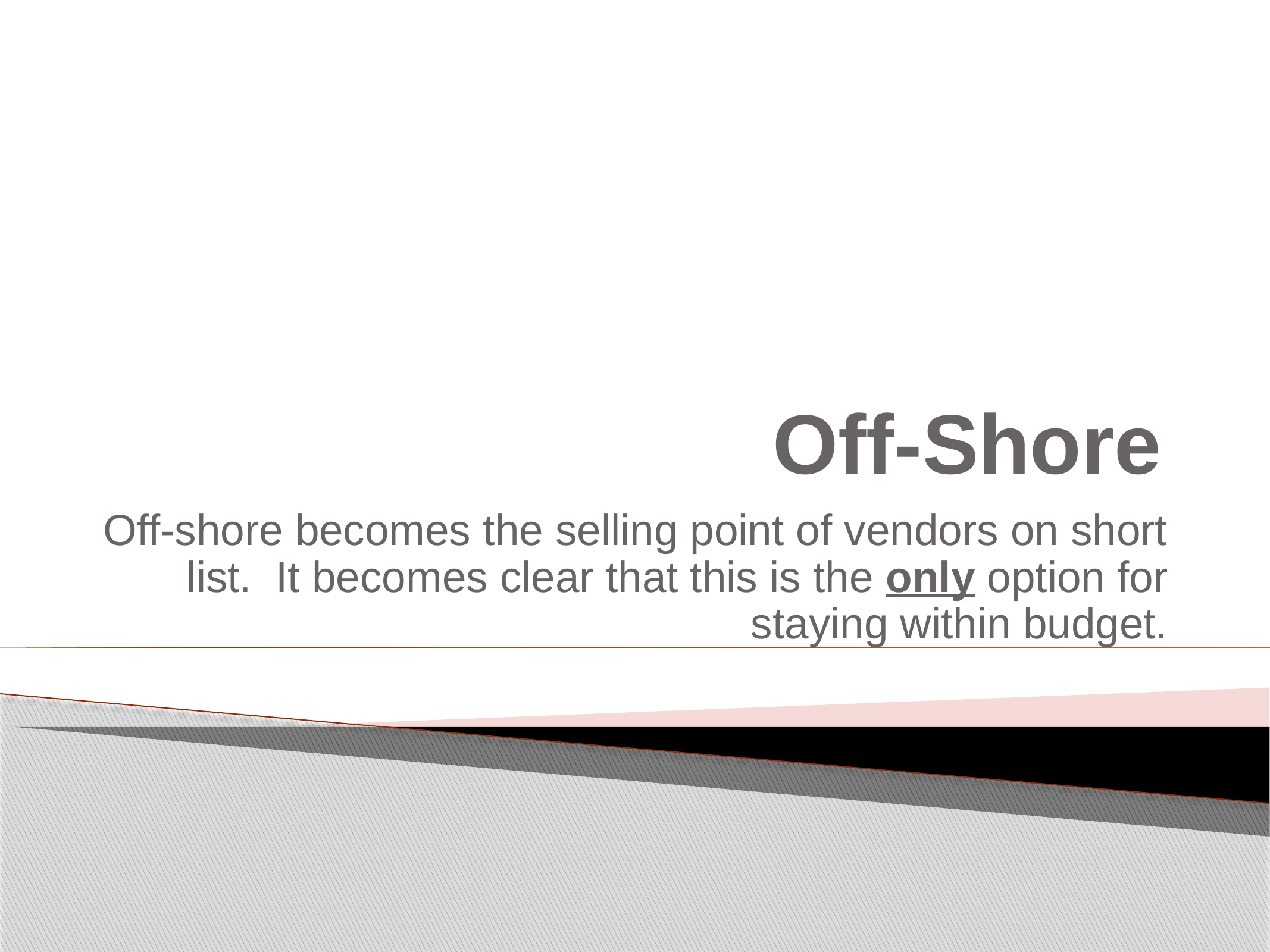

# Off-Shore
Off-shore becomes the selling point of vendors on short list.  It becomes clear that this is the only option for staying within budget.